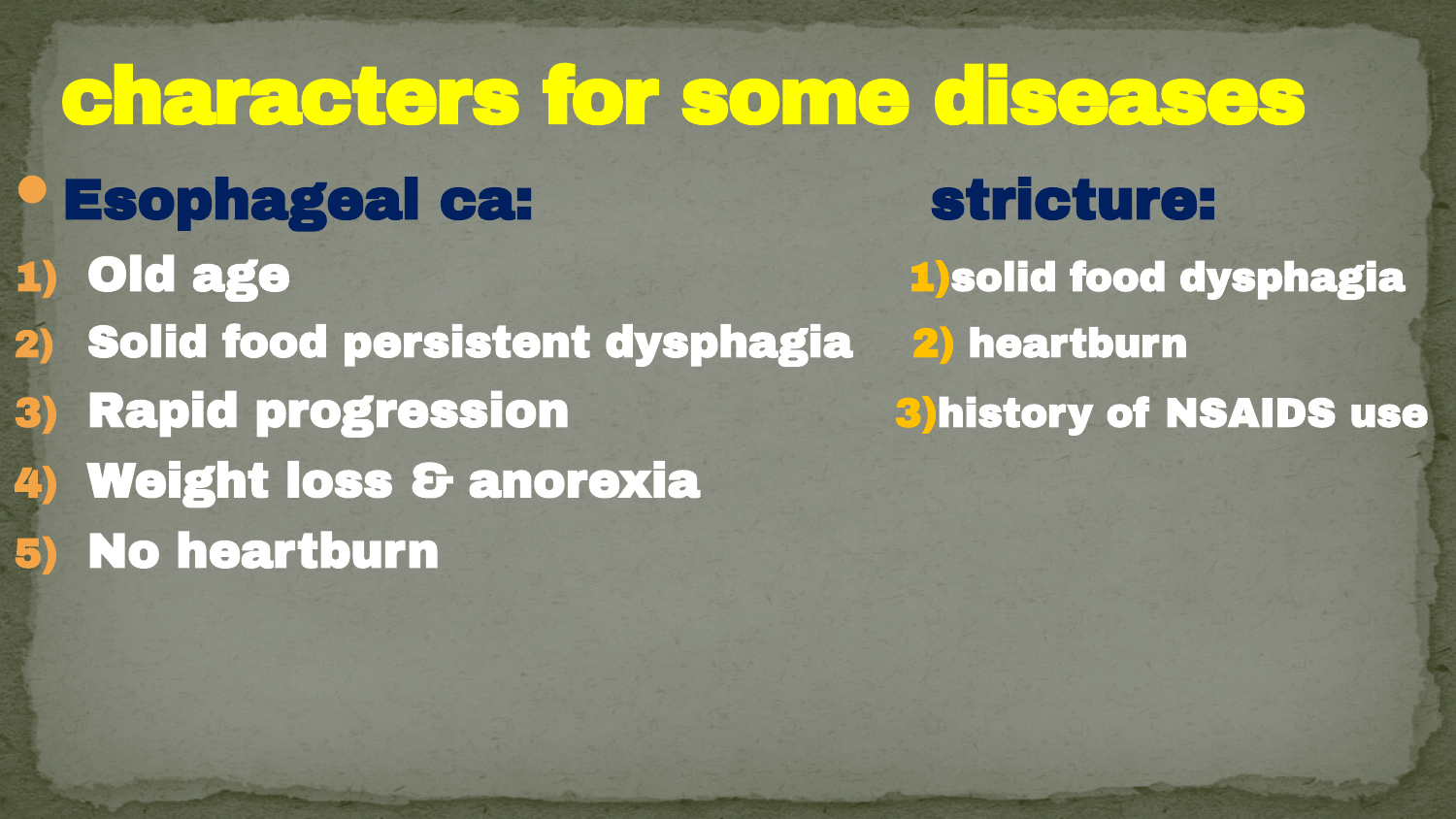

# characters for some diseases
Esophageal ca:                     stricture:
Old age                                      1)solid food dysphagia
Solid food persistent dysphagia    2) heartburn
Rapid progression                    3)history of NSAIDS use
Weight loss & anorexia
No heartburn